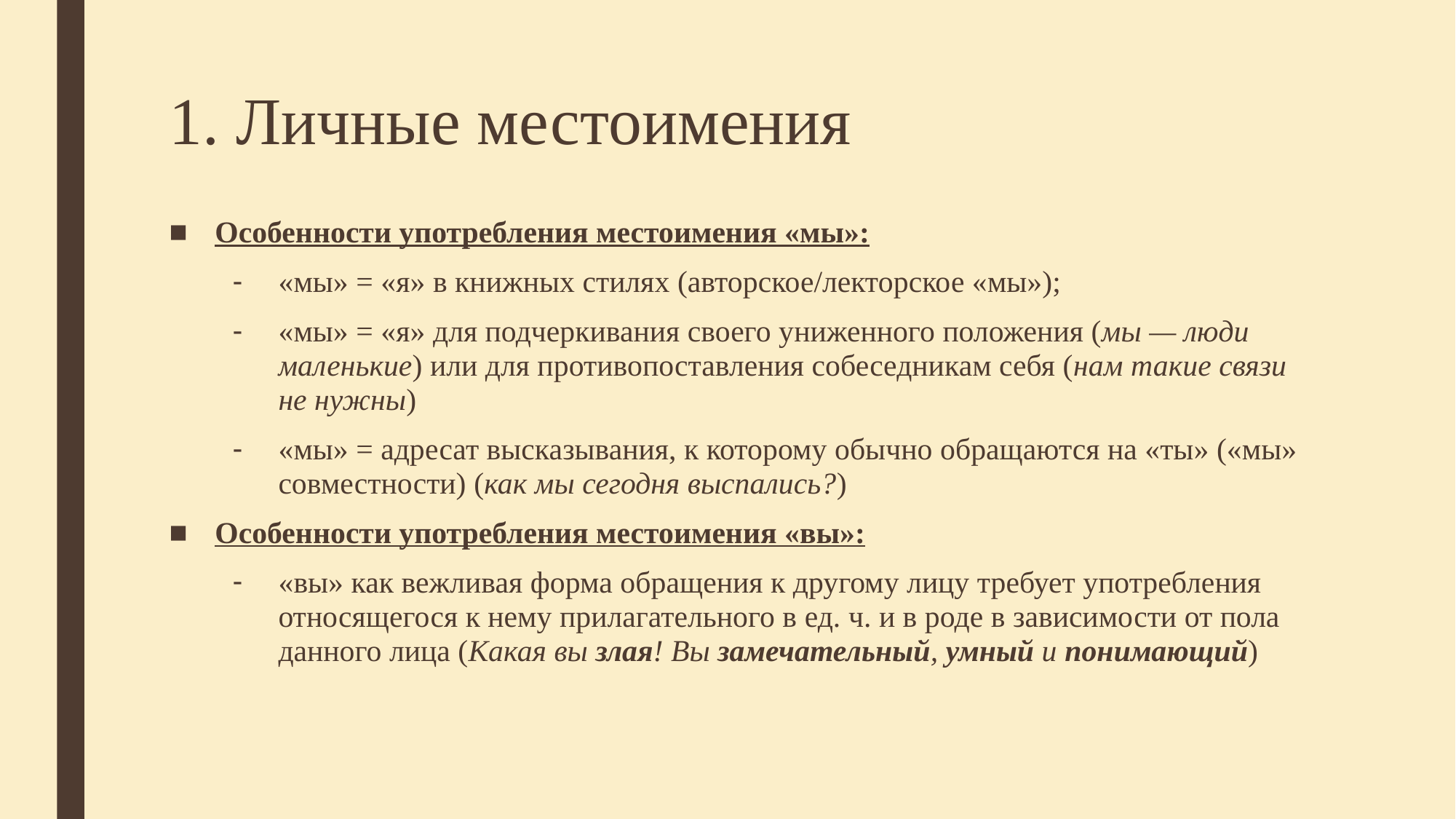

# 1. Личные местоимения
Особенности употребления местоимения «мы»:
«мы» = «я» в книжных стилях (авторское/лекторское «мы»);
«мы» = «я» для подчеркивания своего униженного положения (мы — люди маленькие) или для противопоставления собеседникам себя (нам такие связи не нужны)
«мы» = адресат высказывания, к которому обычно обращаются на «ты» («мы» совместности) (как мы сегодня выспались?)
Особенности употребления местоимения «вы»:
«вы» как вежливая форма обращения к другому лицу требует употребления относящегося к нему прилагательного в ед. ч. и в роде в зависимости от пола данного лица (Какая вы злая! Вы замечательный, умный и понимающий)